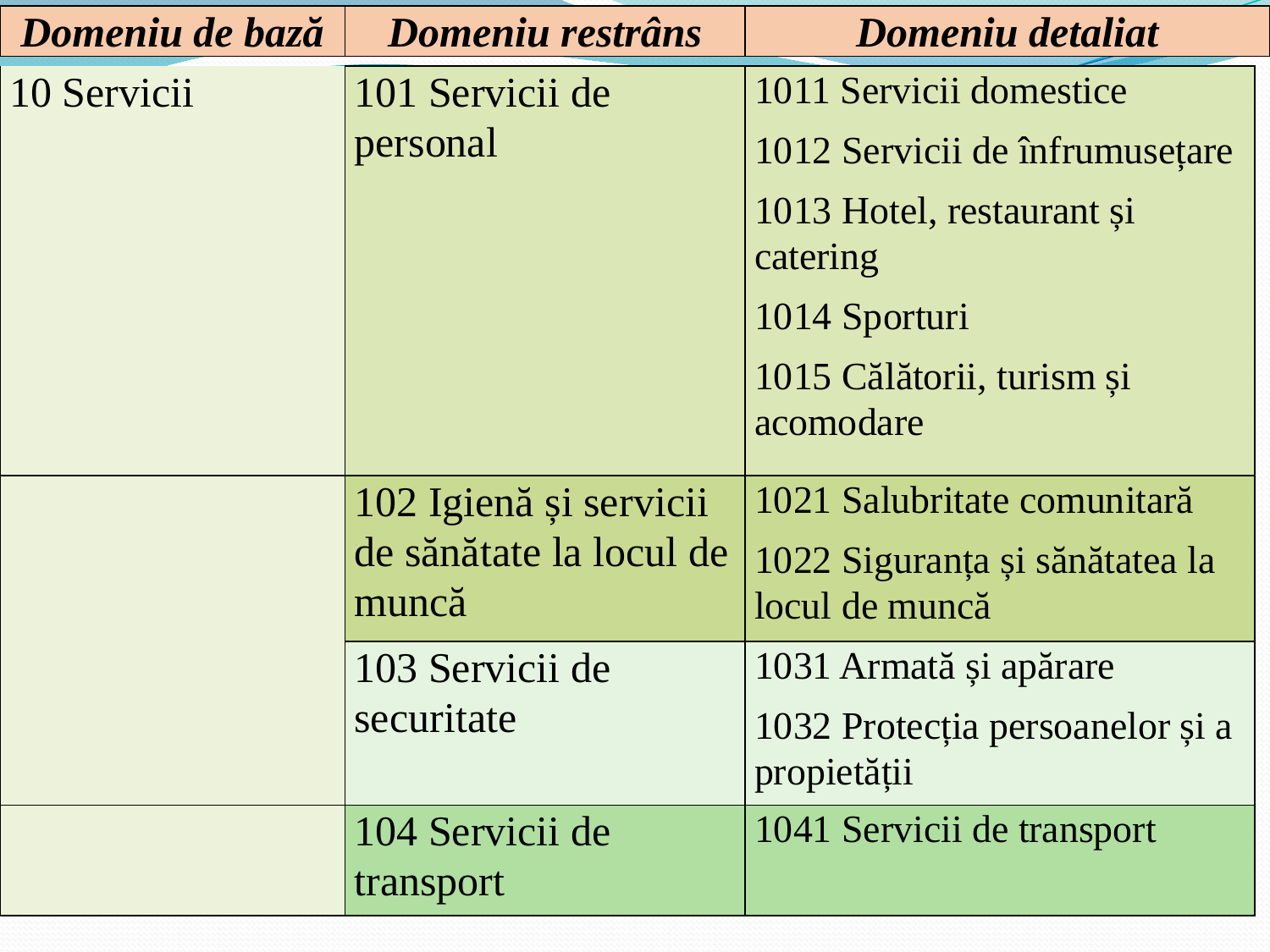

| Domeniu de bază | Domeniu restrâns | Domeniu detaliat |
| --- | --- | --- |
| 10 Servicii | 101 Servicii de personal | 1011 Servicii domestice 1012 Servicii de înfrumusețare 1013 Hotel, restaurant și catering 1014 Sporturi 1015 Călătorii, turism și acomodare |
| --- | --- | --- |
|  | 102 Igienă și servicii de sănătate la locul de muncă | 1021 Salubritate comunitară 1022 Siguranța și sănătatea la locul de muncă |
|  | 103 Servicii de securitate | 1031 Armată și apărare 1032 Protecția persoanelor și a propietății |
|  | 104 Servicii de transport | 1041 Servicii de transport |